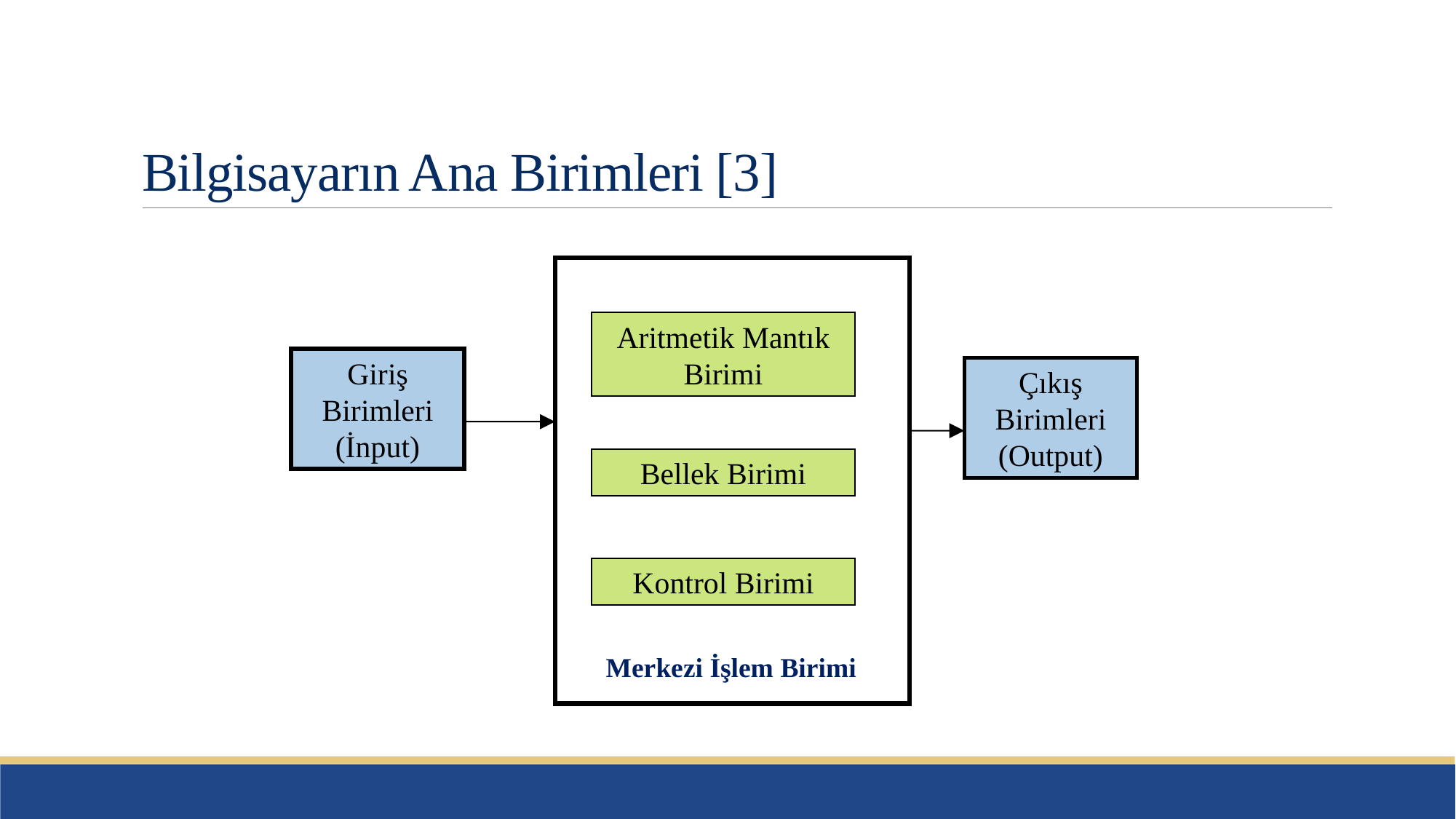

# Bilgisayarın Ana Birimleri [3]

Aritmetik Mantık Birimi
Giriş Birimleri (İnput)
Çıkış Birimleri (Output)

Bellek Birimi
Kontrol Birimi
Merkezi İşlem Birimi